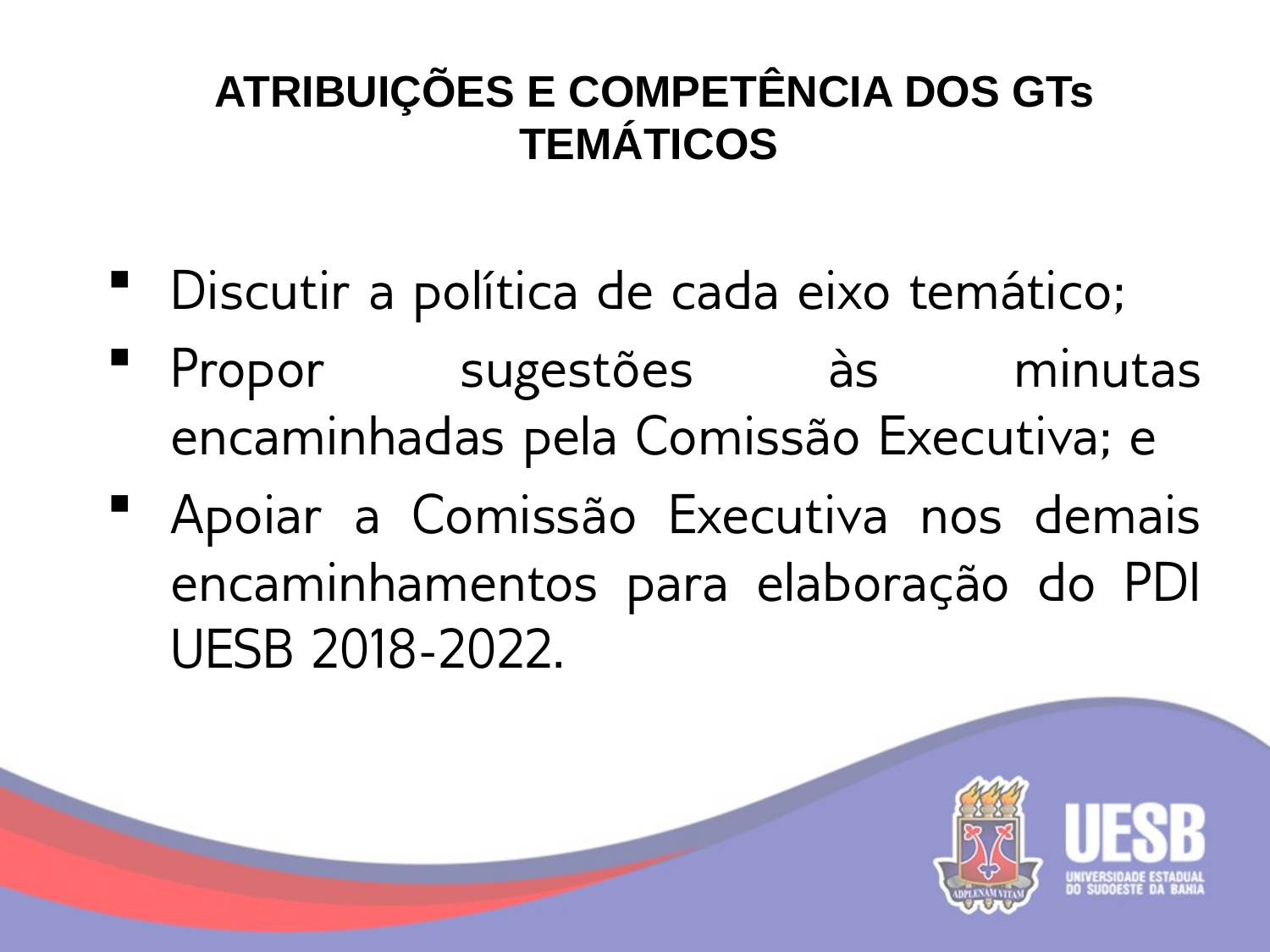

# ATRIBUIÇÕES E COMPETÊNCIA DOS GTs TEMÁTICOS
Discutir a política de cada eixo temático;
Propor sugestões às minutas encaminhadas pela Comissão Executiva; e
Apoiar a Comissão Executiva nos demais encaminhamentos para elaboração do PDI UESB 2018-2022.